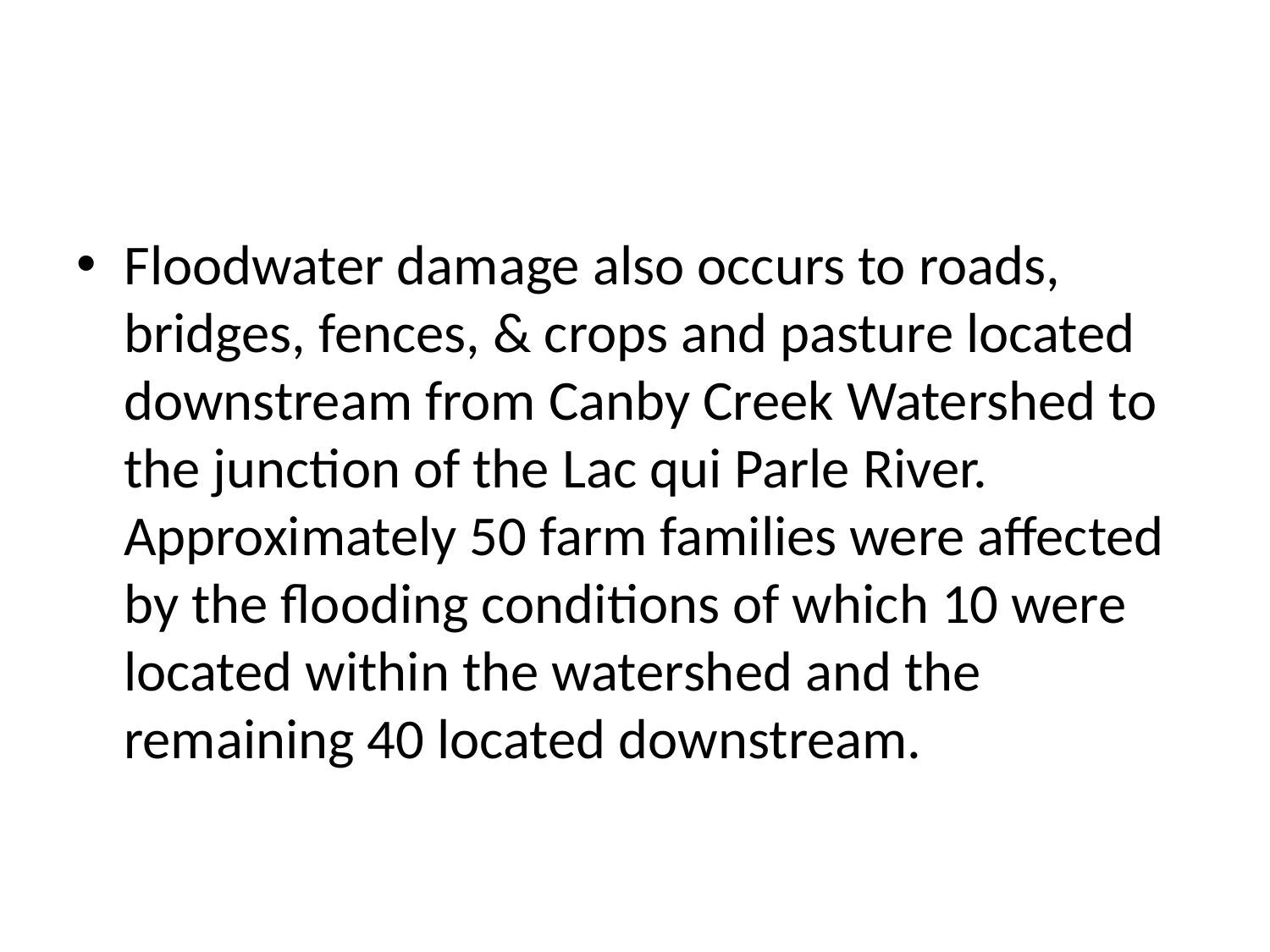

#
Floodwater damage also occurs to roads, bridges, fences, & crops and pasture located downstream from Canby Creek Watershed to the junction of the Lac qui Parle River.  Approximately 50 farm families were affected by the flooding conditions of which 10 were located within the watershed and the remaining 40 located downstream.